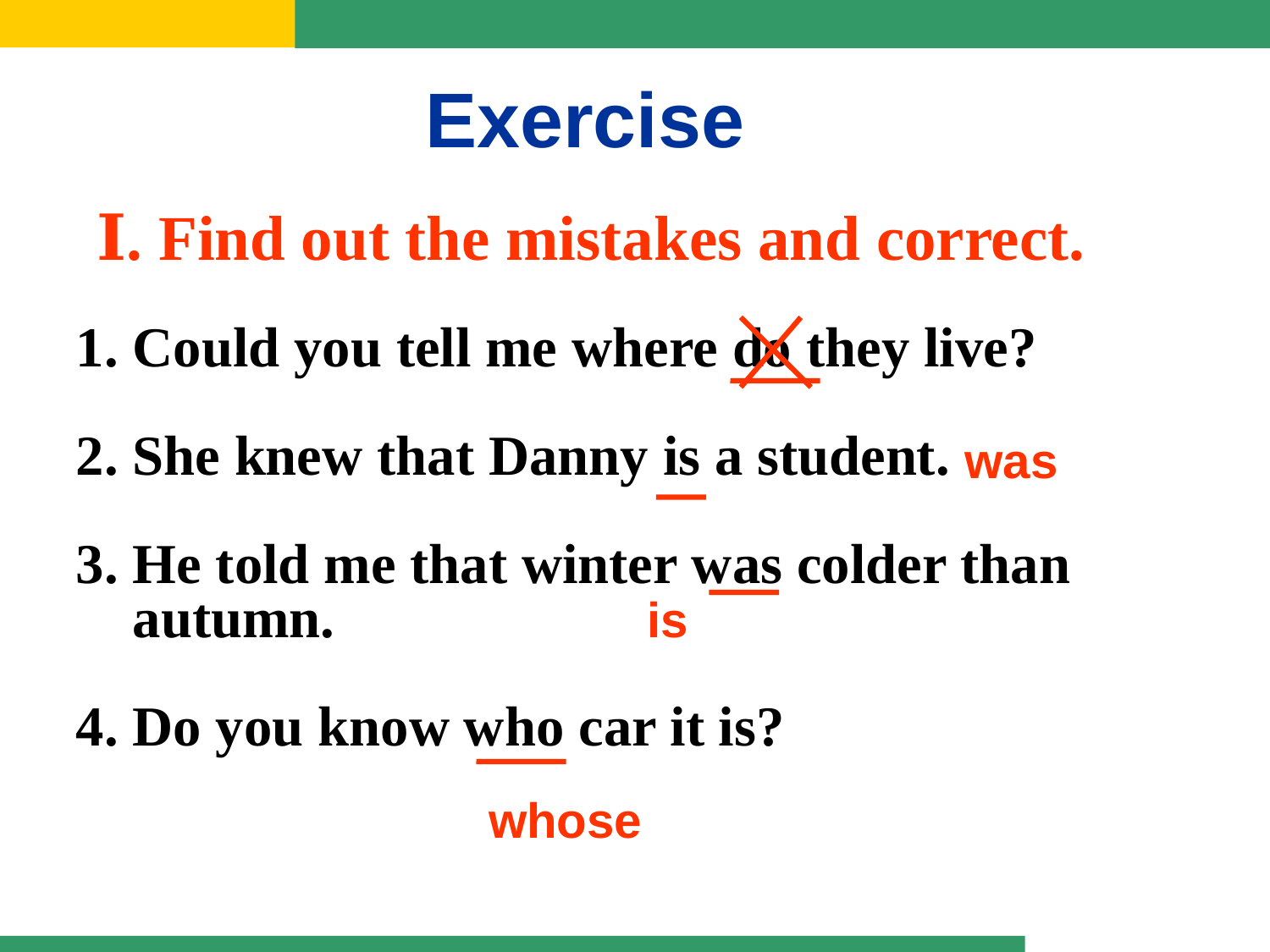

Exercise
Ⅰ. Find out the mistakes and correct.
1. Could you tell me where do they live?

2. She knew that Danny is a student.

3. He told me that winter was colder than
    autumn.

4. Do you know who car it is?

was

is

whose